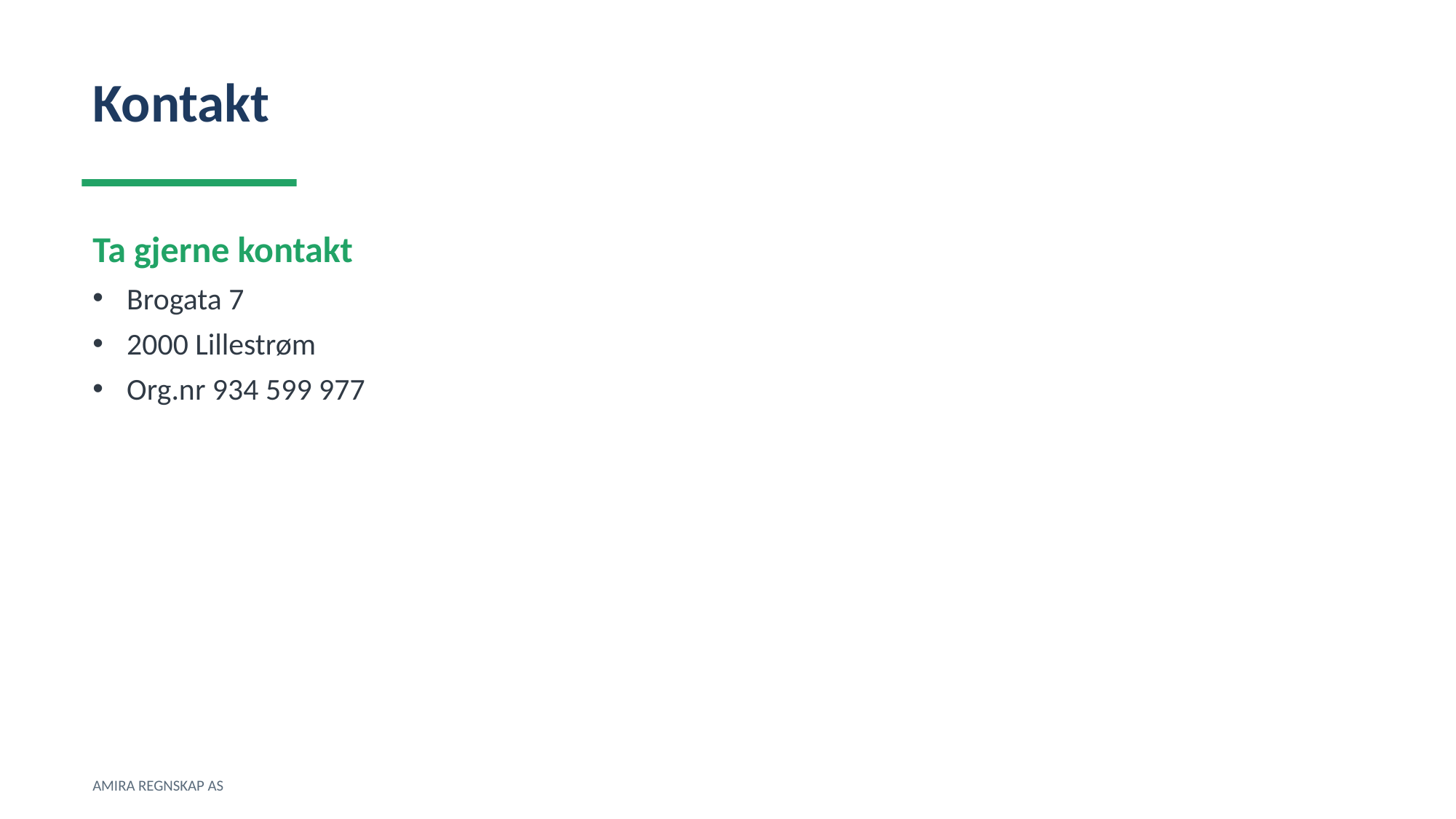

Kontakt

Ta gjerne kontakt
Brogata 7
2000 Lillestrøm
Org.nr 934 599 977
AMIRA REGNSKAP AS